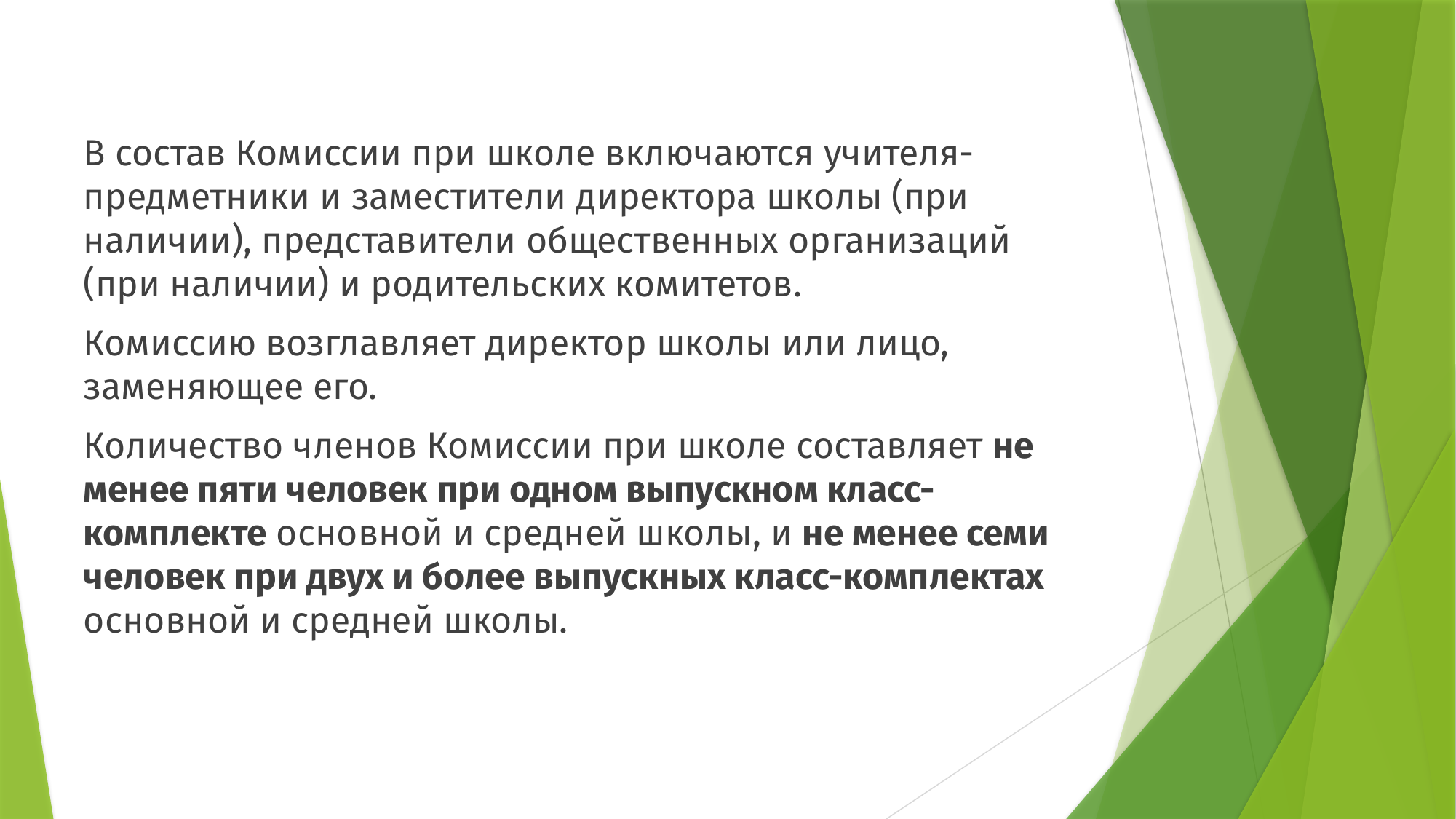

В состав Комиссии при школе включаются учителя-предметники и заместители директора школы (при наличии), представители общественных организаций (при наличии) и родительских комитетов.
Комиссию возглавляет директор школы или лицо, заменяющее его.
Количество членов Комиссии при школе составляет не менее пяти человек при одном выпускном класс-комплекте основной и средней школы, и не менее семи человек при двух и более выпускных класс-комплектах основной и средней школы.